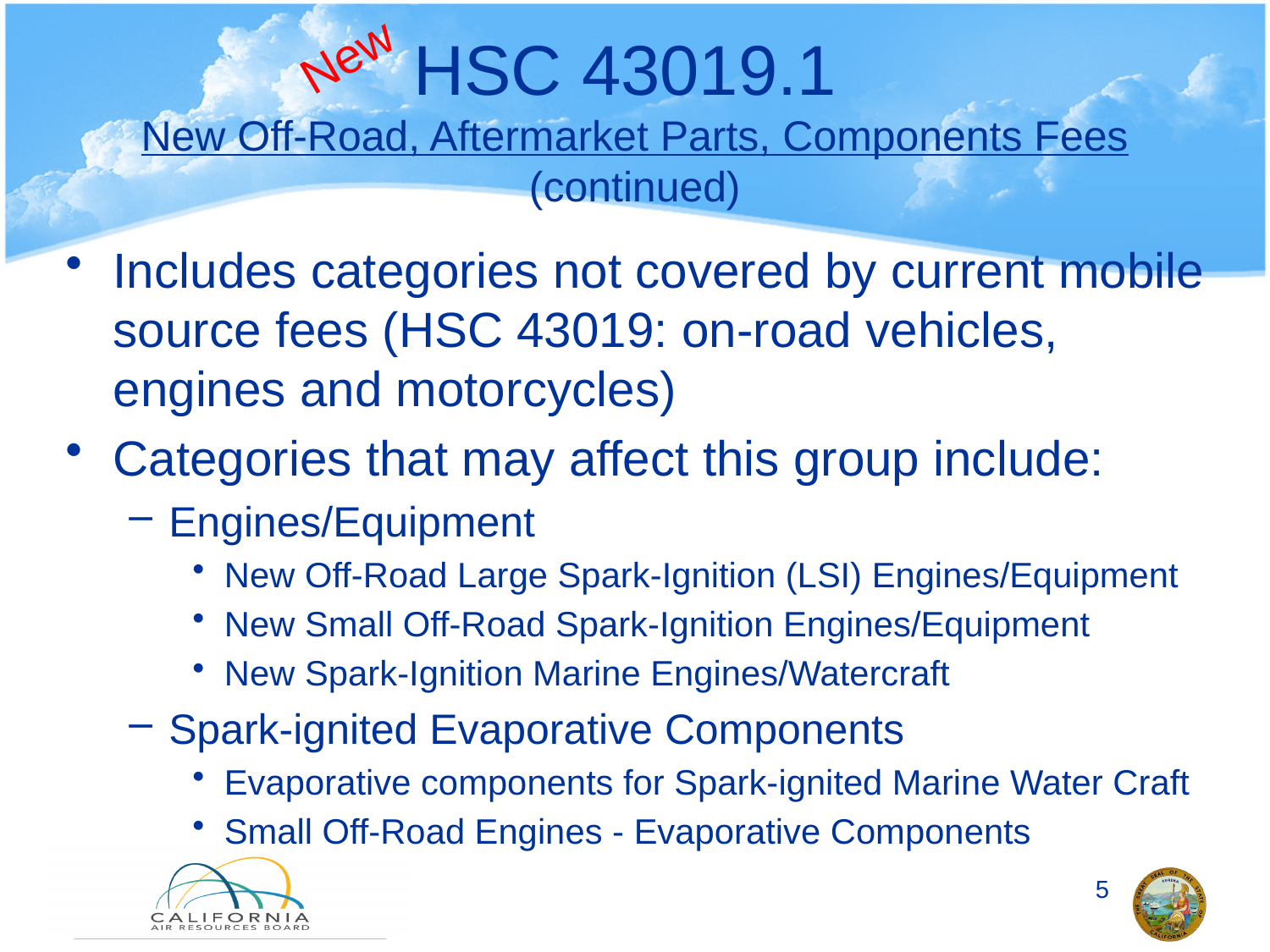

New
# HSC 43019.1 New Off-Road, Aftermarket Parts, Components Fees (continued)
Includes categories not covered by current mobile source fees (HSC 43019: on-road vehicles, engines and motorcycles)
Categories that may affect this group include:
Engines/Equipment
New Off-Road Large Spark-Ignition (LSI) Engines/Equipment
New Small Off-Road Spark-Ignition Engines/Equipment
New Spark-Ignition Marine Engines/Watercraft
Spark-ignited Evaporative Components
Evaporative components for Spark-ignited Marine Water Craft
Small Off-Road Engines - Evaporative Components
5